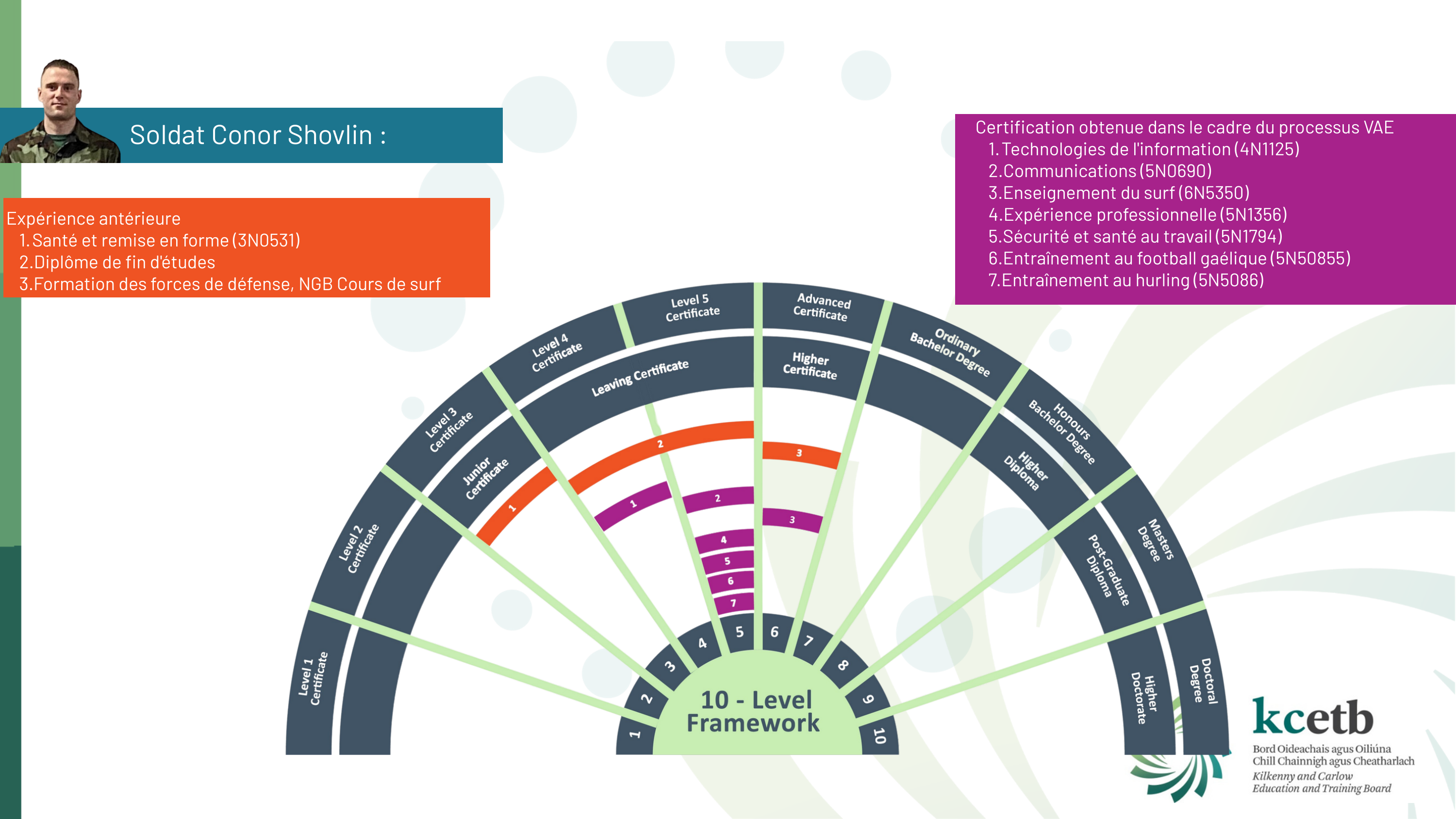

Certification obtenue dans le cadre du processus VAE
Technologies de l'information (4N1125)
Communications (5N0690)
Enseignement du surf (6N5350)
Expérience professionnelle (5N1356)
Sécurité et santé au travail (5N1794)
Entraînement au football gaélique (5N50855)
Entraînement au hurling (5N5086)
Soldat Conor Shovlin :

Expérience antérieure
Santé et remise en forme (3N0531)
Diplôme de fin d'études
Formation des forces de défense, NGB Cours de surf